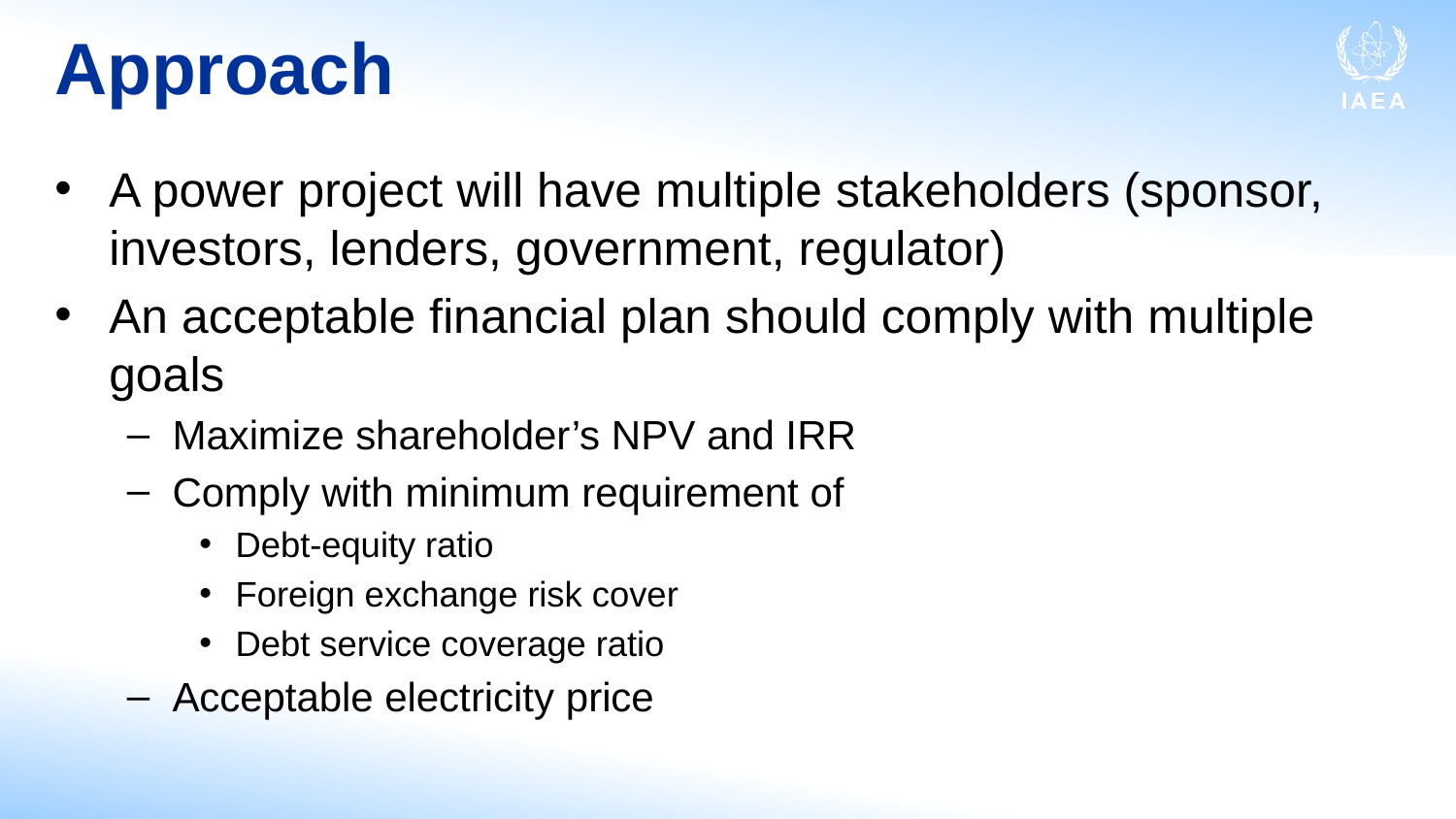

# Approach
A power project will have multiple stakeholders (sponsor, investors, lenders, government, regulator)
An acceptable financial plan should comply with multiple goals
Maximize shareholder’s NPV and IRR
Comply with minimum requirement of
Debt-equity ratio
Foreign exchange risk cover
Debt service coverage ratio
Acceptable electricity price